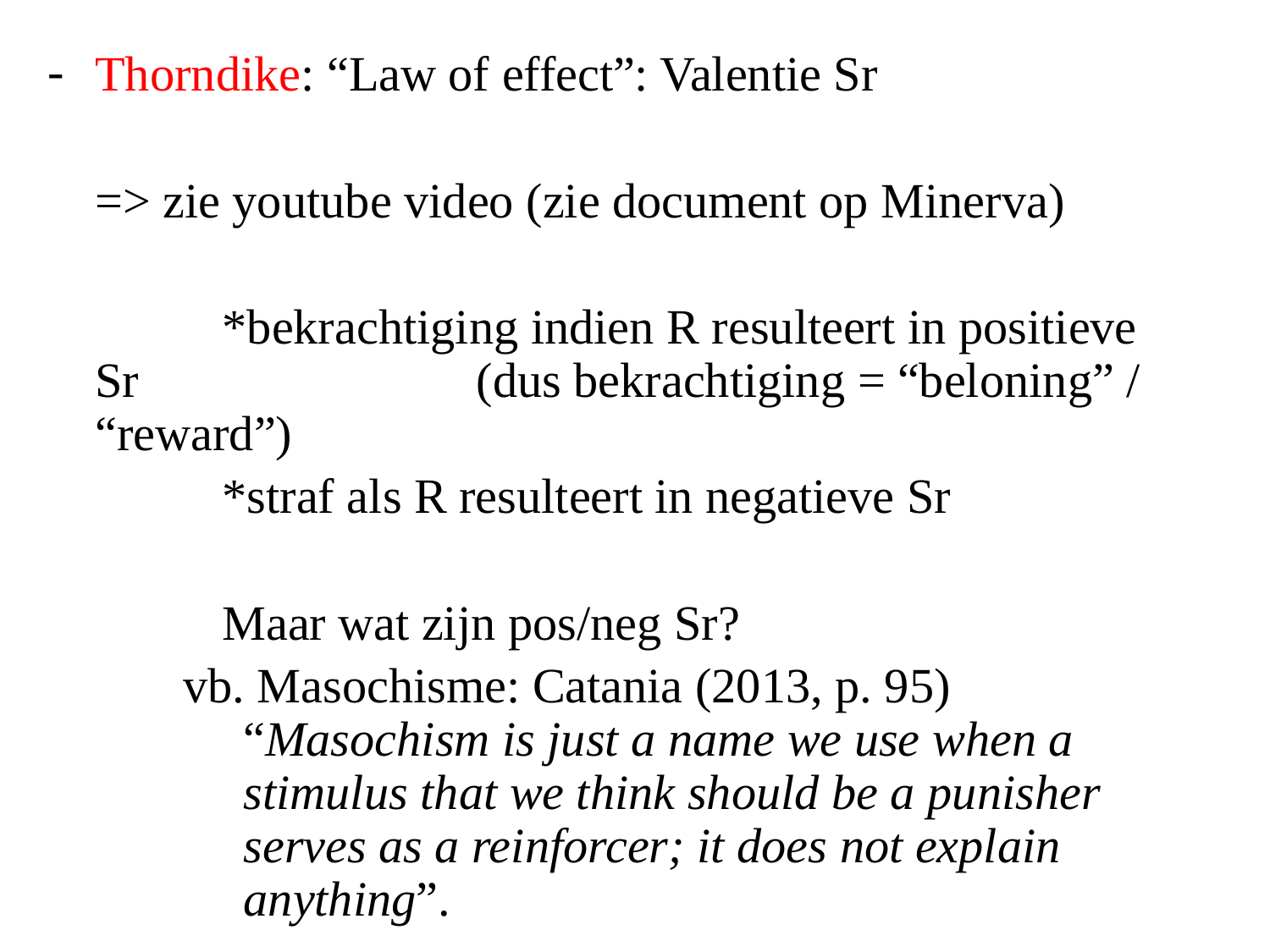

Thorndike: “Law of effect”: Valentie Sr

	=> zie youtube video (zie document op Minerva)

		*bekrachtiging indien R resulteert in positieve Sr 			(dus bekrachtiging = “beloning” / “reward”)
		*straf als R resulteert in negatieve Sr

		Maar wat zijn pos/neg Sr?
  vb. Masochisme: Catania (2013, p. 95) “Masochism is just a name we use when a stimulus that we think should be a punisher serves as a reinforcer; it does not explain anything”.